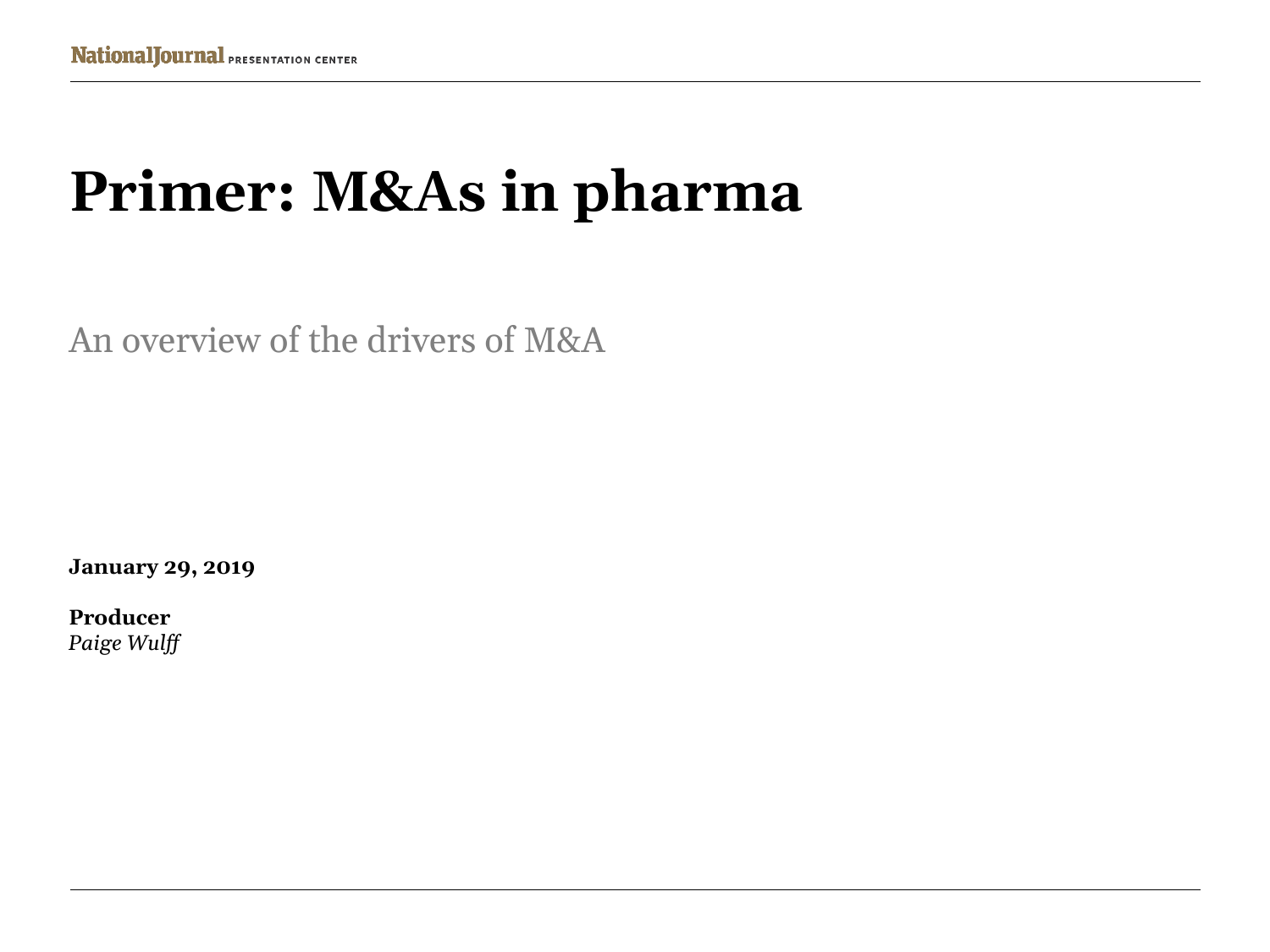

# Primer: M&As in pharma
An overview of the drivers of M&A
January 29, 2019

Producer
Paige Wulff